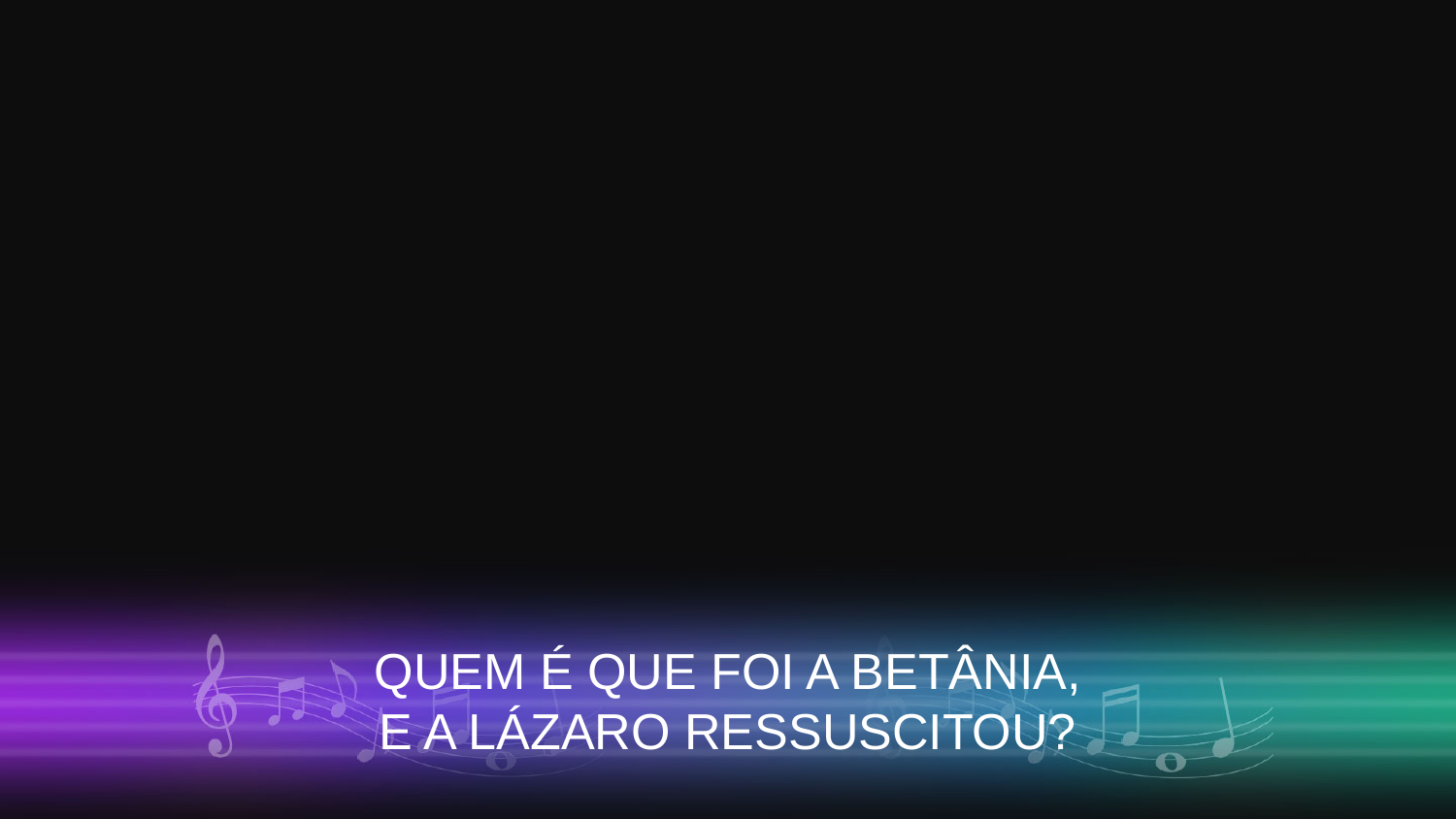

QUEM É QUE FOI A BETÂNIA,
E A LÁZARO RESSUSCITOU?